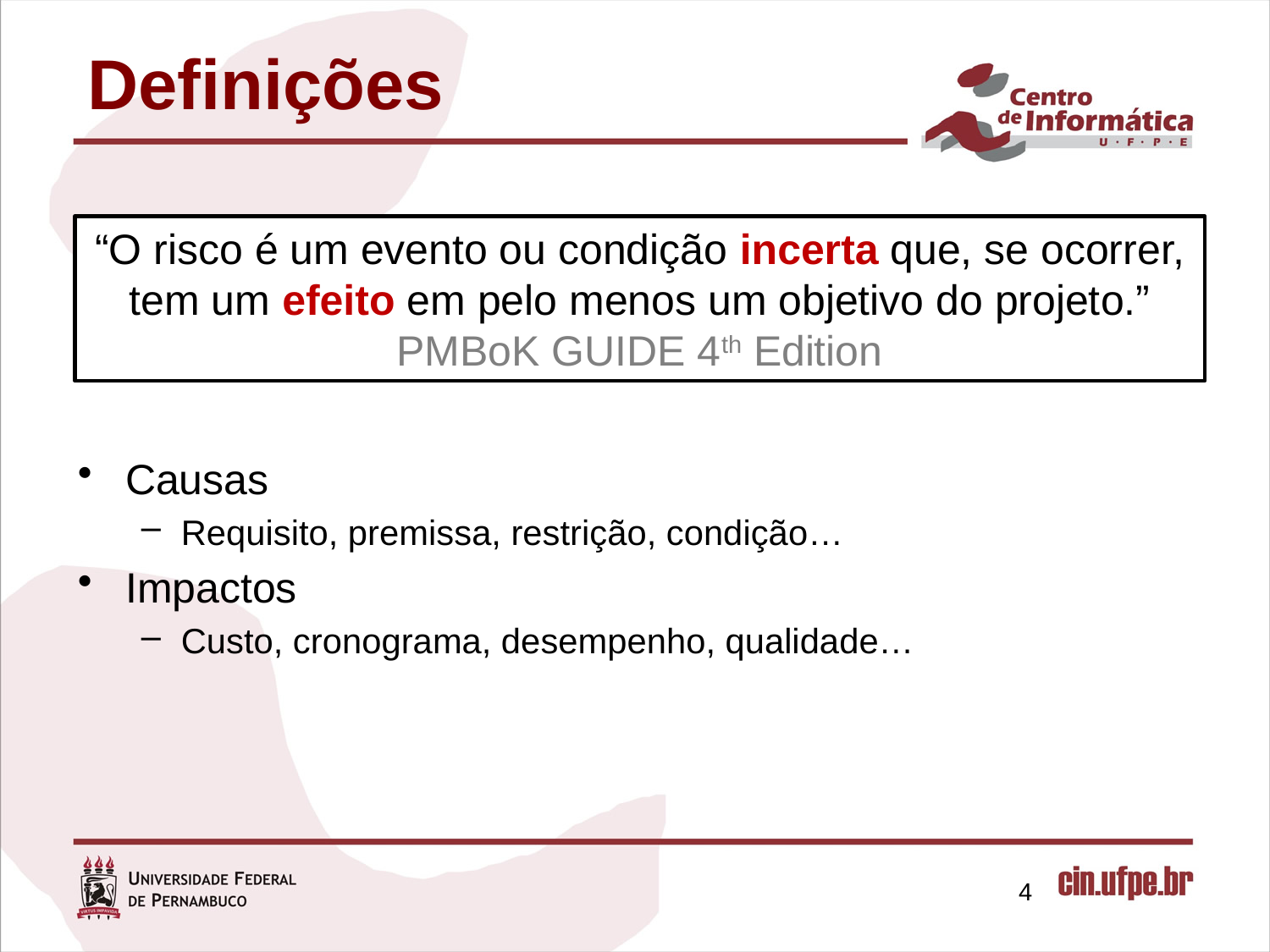

# Definições
“O risco é um evento ou condição incerta que, se ocorrer, tem um efeito em pelo menos um objetivo do projeto.”
PMBoK GUIDE 4th Edition
Causas
Requisito, premissa, restrição, condição…
Impactos
Custo, cronograma, desempenho, qualidade…
4